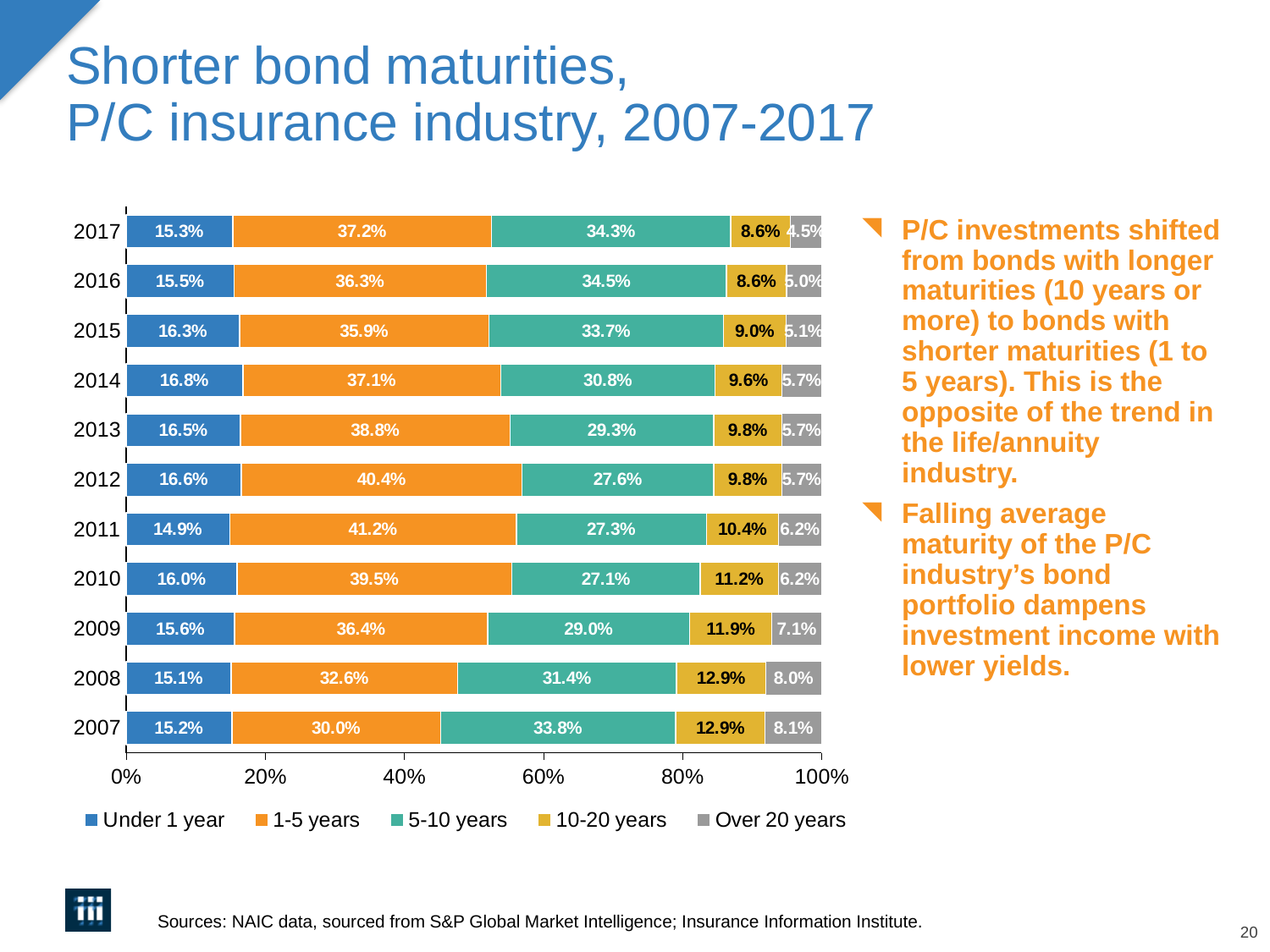

# Shorter bond maturities, P/C insurance industry, 2007-2017

### Chart

| Category | Under 1 year | 1-5 years | 5-10 years | 10-20 years | Over 20 years |
|---|---|---|---|---|---|
| 2007 | 0.152 | 0.3 | 0.338 | 0.129 | 0.081 |
| 2008 | 0.151 | 0.3258 | 0.3144 | 0.1285 | 0.0803 |
| 2009 | 0.1562 | 0.3637 | 0.2903 | 0.1186 | 0.0712 |
| 2010 | 0.1596 | 0.395 | 0.2711 | 0.1124 | 0.0622 |
| 2011 | 0.1489 | 0.4122 | 0.2732 | 0.1037 | 0.062 |
| 2012 | 0.1657 | 0.4036 | 0.2758 | 0.0977 | 0.0573 |
| 2013 | 0.1645 | 0.3876 | 0.2928 | 0.0977 | 0.0573 |
| 2014 | 0.168 | 0.3706 | 0.3084 | 0.096 | 0.057 |
| 2015 | 0.1631 | 0.3585 | 0.337 | 0.0903 | 0.051 |
| 2016 | 0.1549 | 0.3625 | 0.3448 | 0.0865 | 0.0501 |
| 2017 | 0.1529 | 0.3715 | 0.3429 | 0.0859 | 0.0445 |
P/C investments shifted from bonds with longer maturities (10 years or more) to bonds with shorter maturities (1 to 5 years). This is the opposite of the trend in the life/annuity industry.
Falling average maturity of the P/C industry’s bond portfolio dampens investment income with lower yields.

Sources: NAIC data, sourced from S&P Global Market Intelligence; Insurance Information Institute.